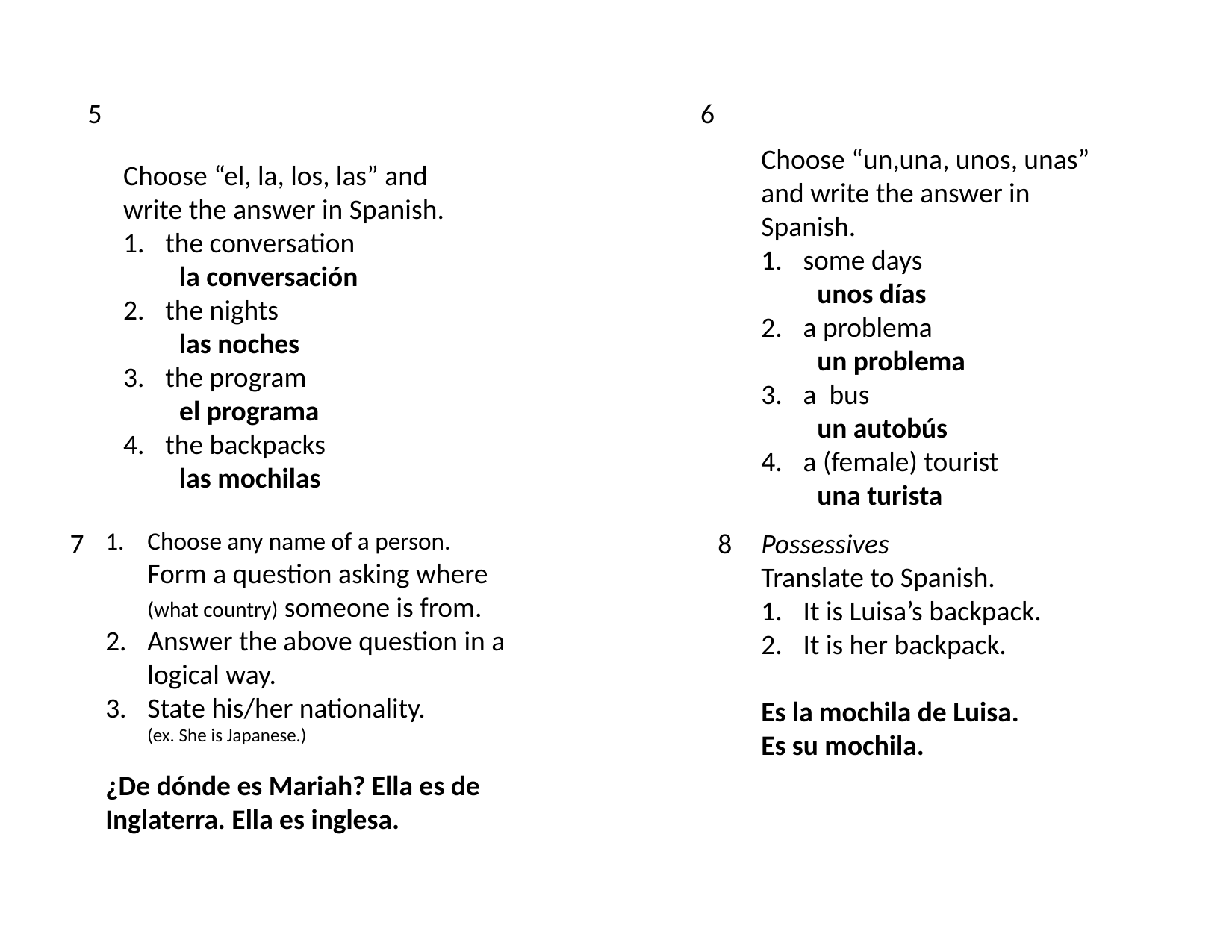

5
6
Choose “un,una, unos, unas” and write the answer in Spanish.
some days
unos días
a problema
un problema
a  bus
un autobús
a (female) tourist
una turista
Choose “el, la, los, las” and write the answer in Spanish.
the conversation
la conversación
the nights
las noches
the program
el programa
the backpacks
las mochilas
7
Choose any name of a person.  Form a question asking where (what country) someone is from.
Answer the above question in a logical way.
State his/her nationality.           (ex. She is Japanese.)

¿De dónde es Mariah? Ella es de Inglaterra. Ella es inglesa.

8
Possessives                     Translate to Spanish.
It is Luisa’s backpack.
It is her backpack.

Es la mochila de Luisa.
Es su mochila.